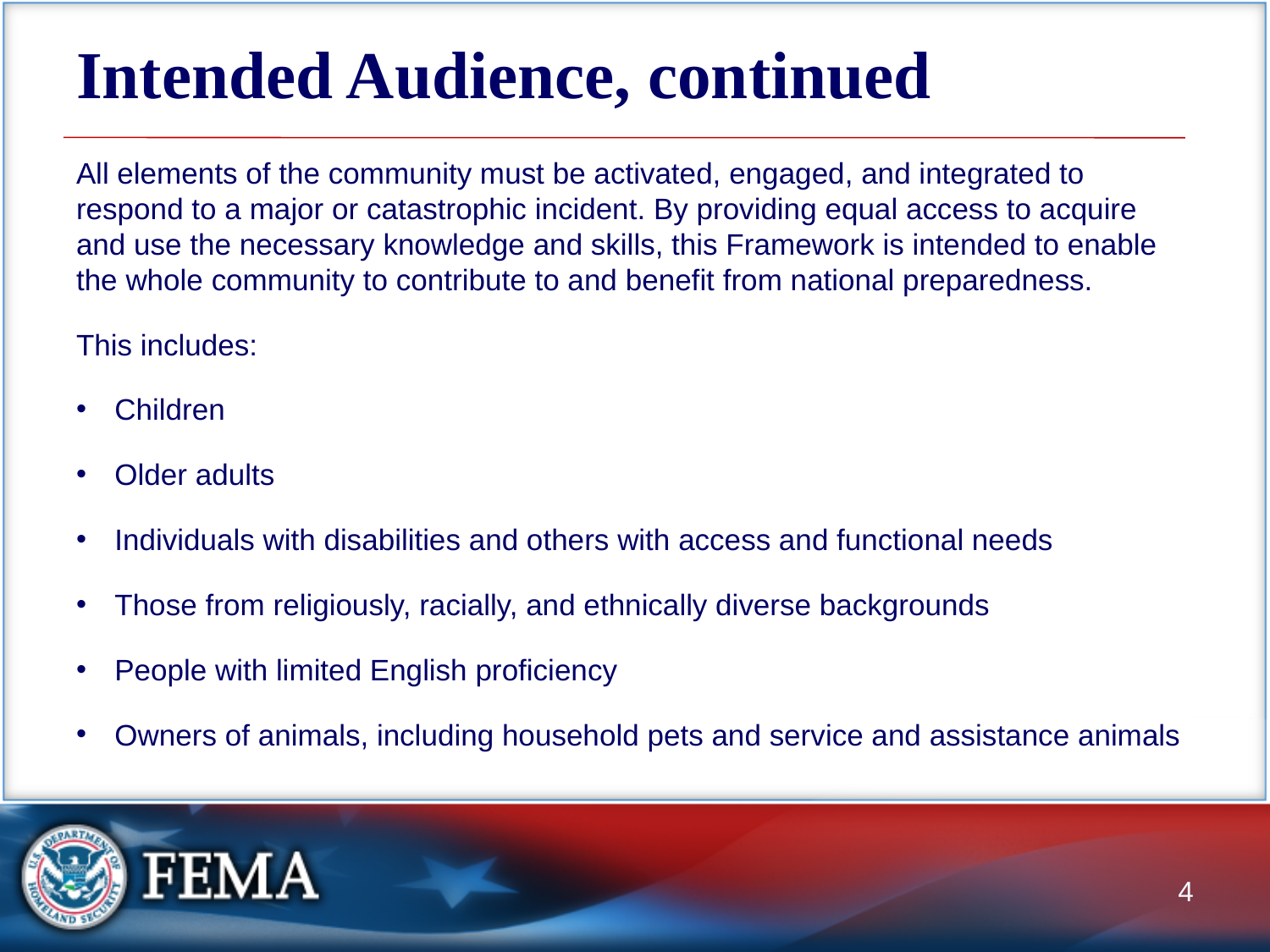

# Intended Audience, continued
All elements of the community must be activated, engaged, and integrated to respond to a major or catastrophic incident. By providing equal access to acquire and use the necessary knowledge and skills, this Framework is intended to enable the whole community to contribute to and benefit from national preparedness.
This includes:
Children
Older adults
Individuals with disabilities and others with access and functional needs
Those from religiously, racially, and ethnically diverse backgrounds
People with limited English proficiency
Owners of animals, including household pets and service and assistance animals
4